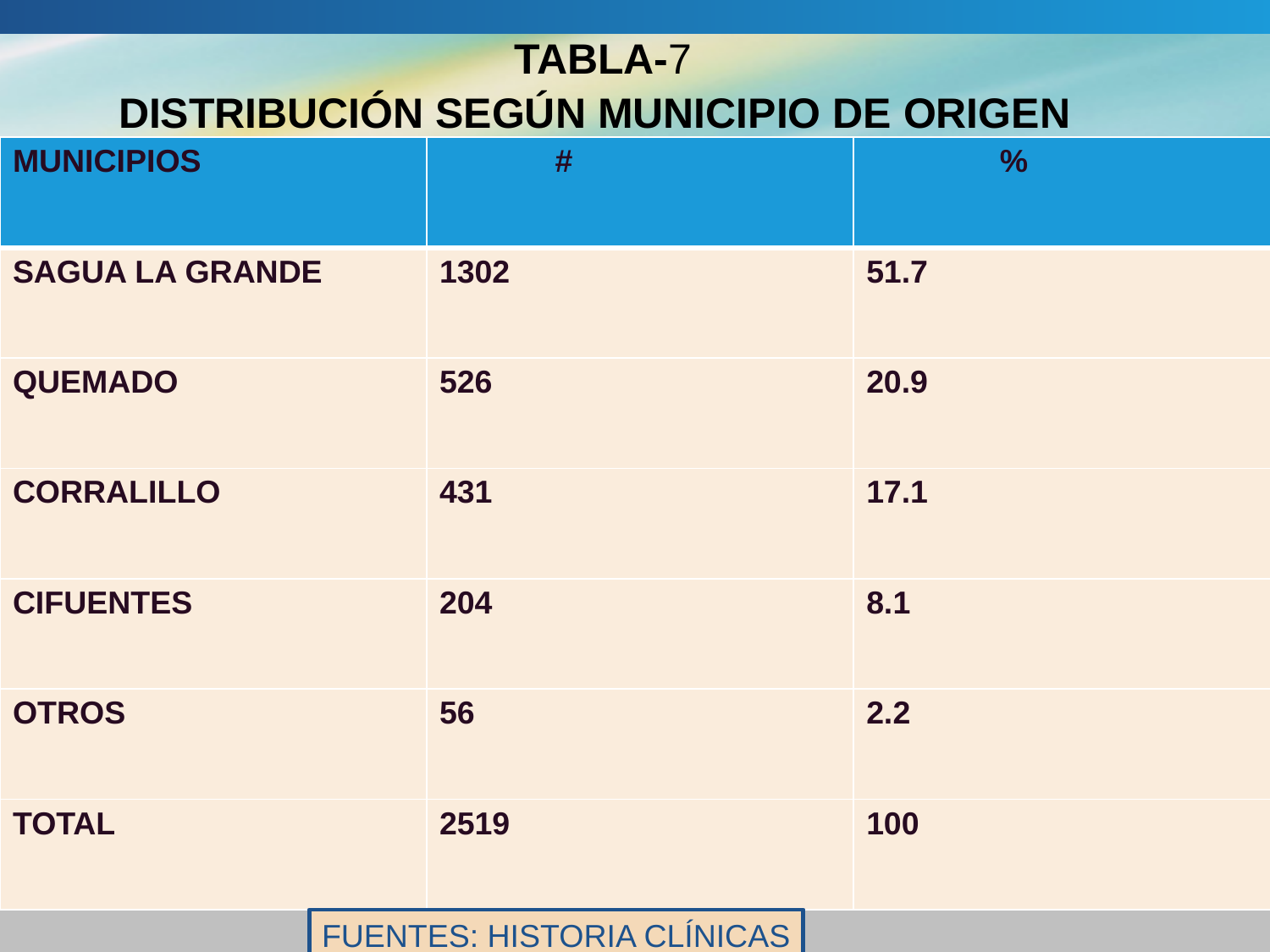

# TABLA-7 DISTRIBUCIÓN SEGÚN MUNICIPIO DE ORIGEN
| MUNICIPIOS | # | % |
| --- | --- | --- |
| SAGUA LA GRANDE | 1302 | 51.7 |
| QUEMADO | 526 | 20.9 |
| CORRALILLO | 431 | 17.1 |
| CIFUENTES | 204 | 8.1 |
| OTROS | 56 | 2.2 |
| TOTAL | 2519 | 100 |
FUENTES: HISTORIA CLÍNICAS